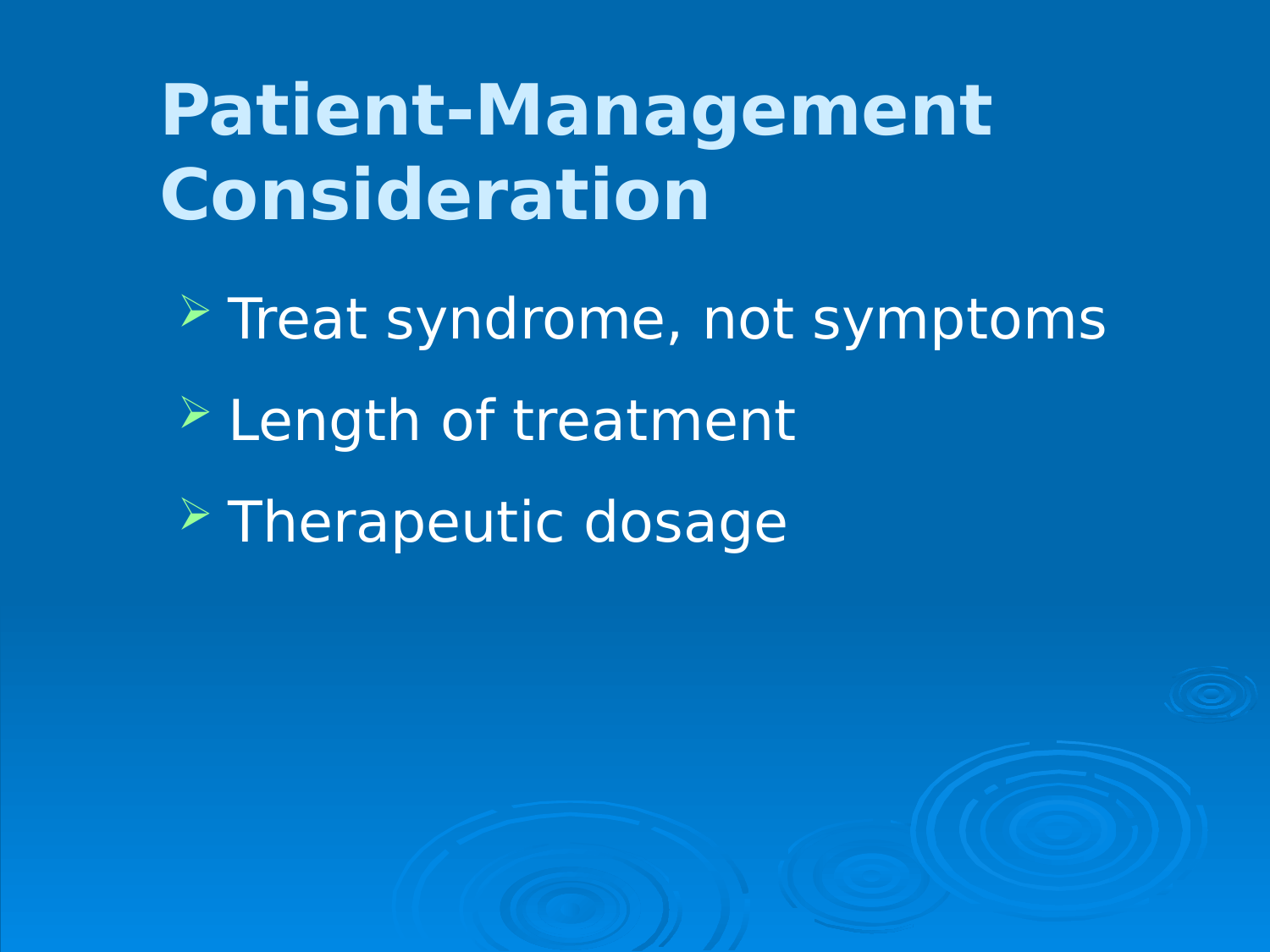

# Patient-Management Consideration
Treat syndrome, not symptoms
Length of treatment
Therapeutic dosage